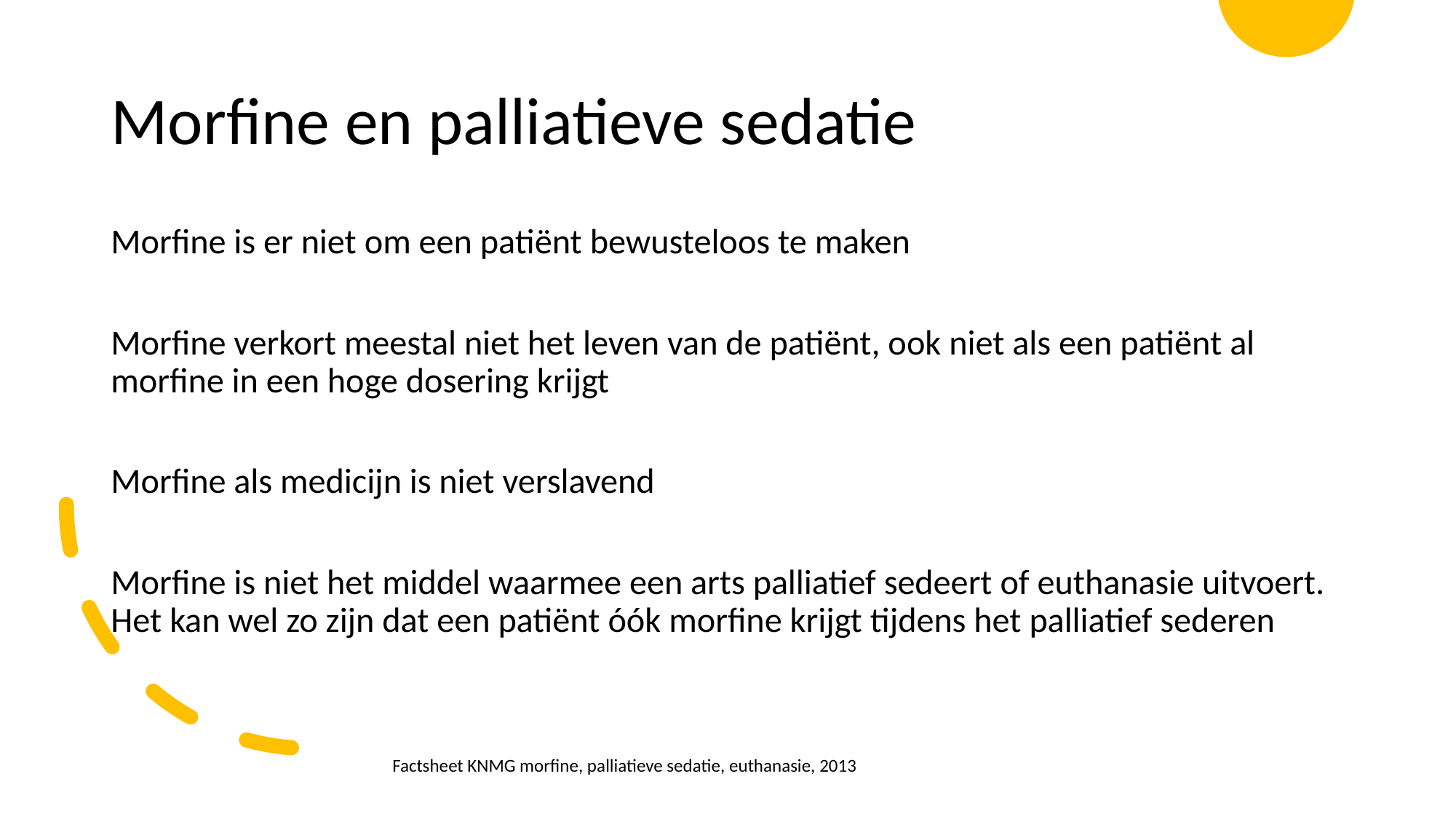

# Morfine en palliatieve sedatie
Morfine is er niet om een patiënt bewusteloos te maken

Morfine verkort meestal niet het leven van de patiënt, ook niet als een patiënt al morfine in een hoge dosering krijgt

Morfine als medicijn is niet verslavend

Morfine is niet het middel waarmee een arts palliatief sedeert of euthanasie uitvoert. Het kan wel zo zijn dat een patiënt óók morfine krijgt tijdens het palliatief sederen

Factsheet KNMG morfine, palliatieve sedatie, euthanasie, 2013